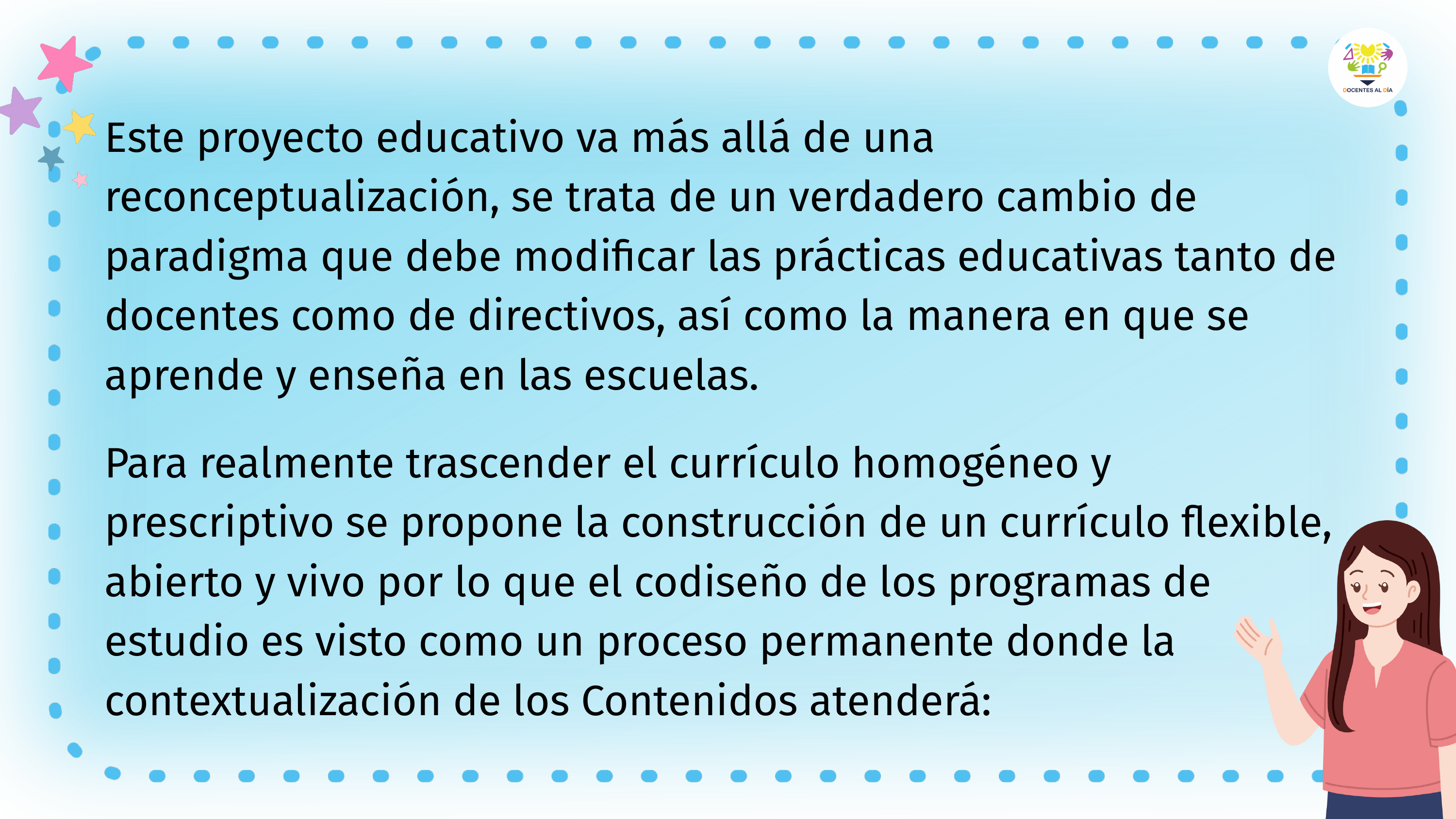

Este proyecto educativo va más allá de una reconceptualización, se trata de un verdadero cambio de paradigma que debe modificar las prácticas educativas tanto de docentes como de directivos, así como la manera en que se aprende y enseña en las escuelas.

Para realmente trascender el currículo homogéneo y prescriptivo se propone la construcción de un currículo flexible, abierto y vivo por lo que el codiseño de los programas de estudio es visto como un proceso permanente donde la contextualización de los Contenidos atenderá: